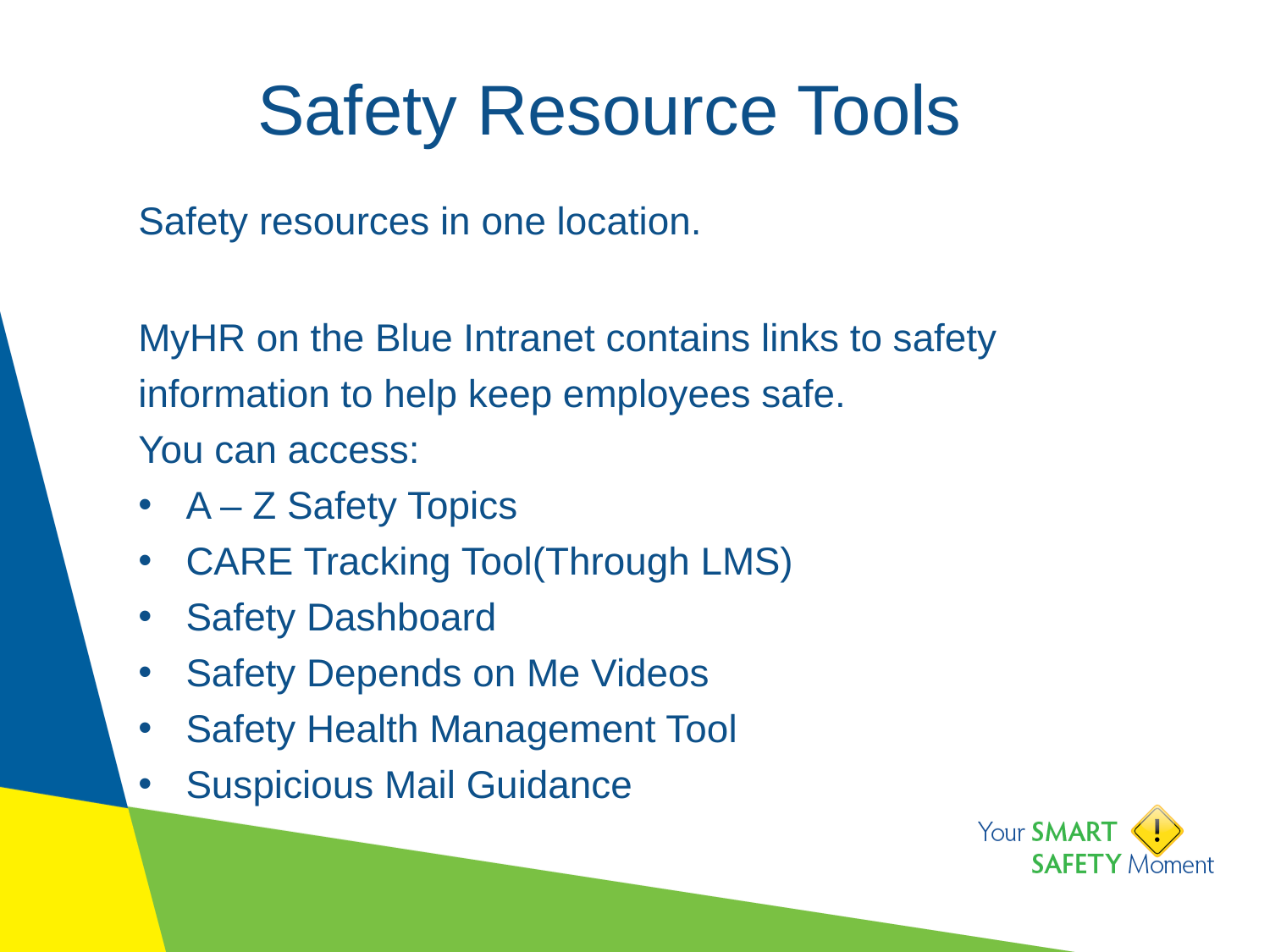

# Safety Resource Tools
Safety resources in one location.

MyHR on the Blue Intranet contains links to safety information to help keep employees safe.
You can access:
A – Z Safety Topics
CARE Tracking Tool(Through LMS)
Safety Dashboard
Safety Depends on Me Videos
Safety Health Management Tool
Suspicious Mail Guidance